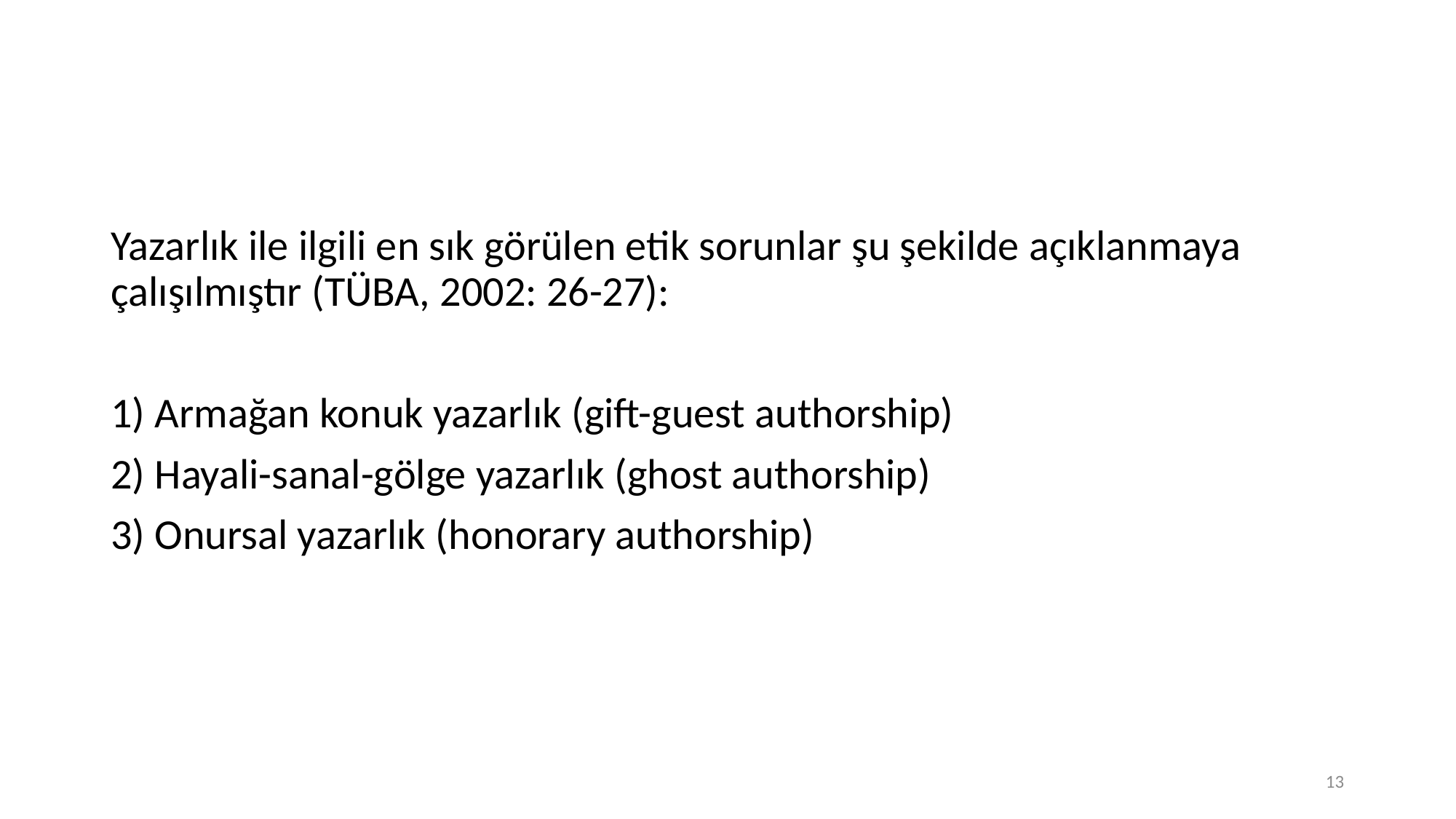

Yazarlık ile ilgili en sık görülen etik sorunlar şu şekilde açıklanmaya çalışılmıştır (TÜBA, 2002: 26-27):

1) Armağan konuk yazarlık (gift-guest authorship)
2) Hayali-sanal-gölge yazarlık (ghost authorship)
3) Onursal yazarlık (honorary authorship)
13